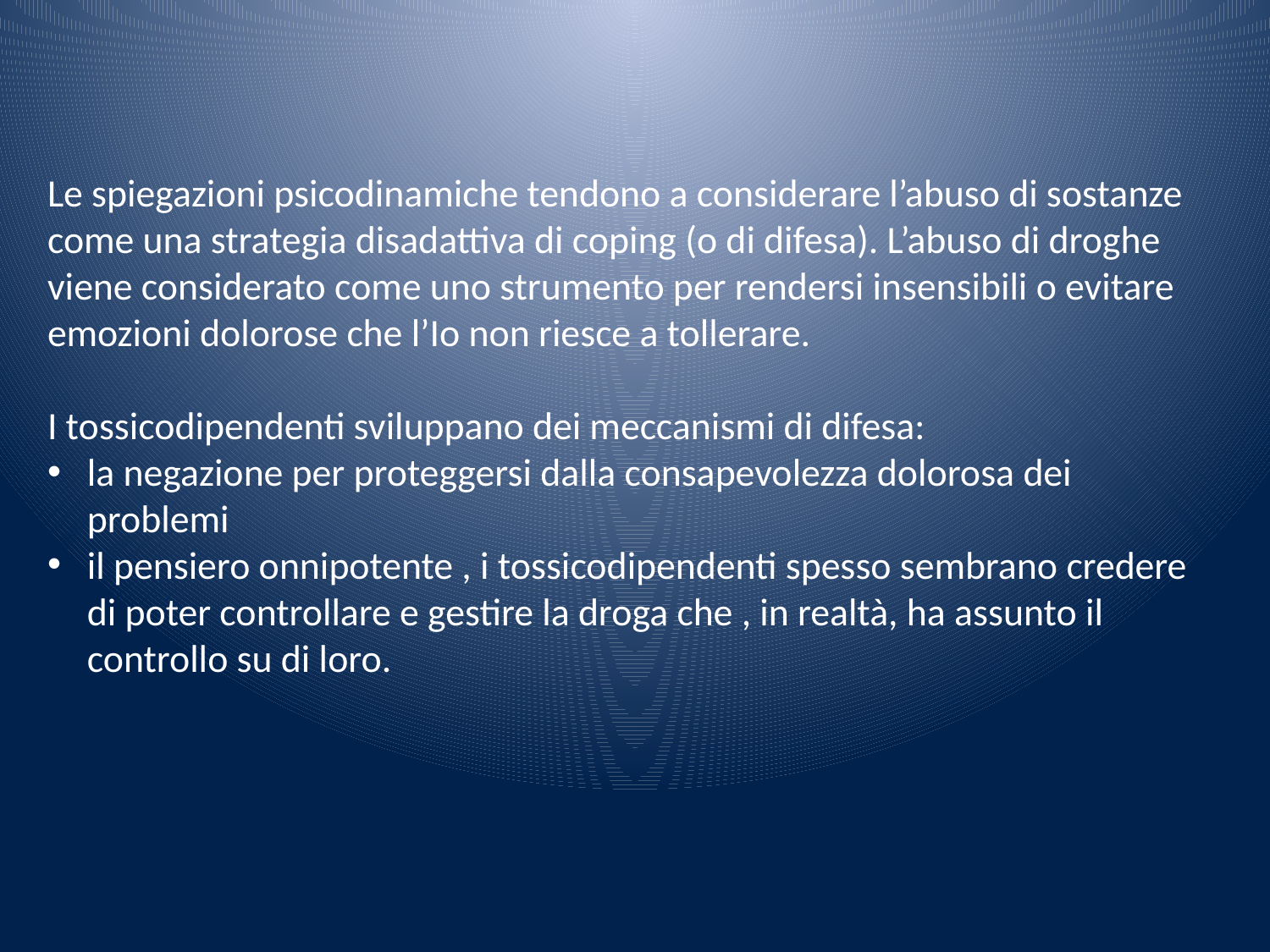

Le spiegazioni psicodinamiche tendono a considerare l’abuso di sostanze come una strategia disadattiva di coping (o di difesa). L’abuso di droghe viene considerato come uno strumento per rendersi insensibili o evitare emozioni dolorose che l’Io non riesce a tollerare.

I tossicodipendenti sviluppano dei meccanismi di difesa:
la negazione per proteggersi dalla consapevolezza dolorosa dei problemi
il pensiero onnipotente , i tossicodipendenti spesso sembrano credere di poter controllare e gestire la droga che , in realtà, ha assunto il controllo su di loro.